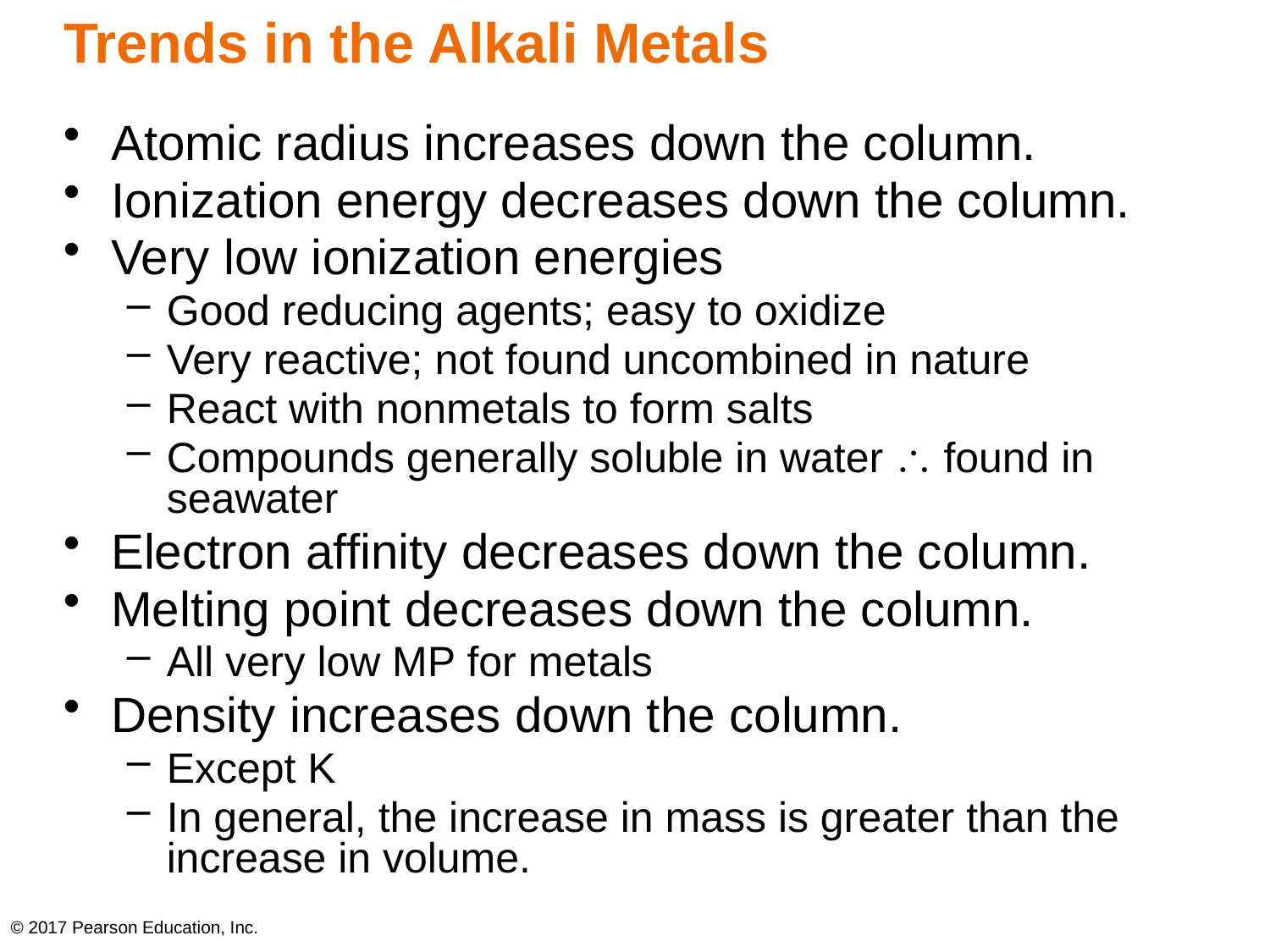

# Trends in the Alkali Metals
Atomic radius increases down the column.
Ionization energy decreases down the column.
Very low ionization energies
Good reducing agents; easy to oxidize
Very reactive; not found uncombined in nature
React with nonmetals to form salts
Compounds generally soluble in water ∴ found in seawater
Electron affinity decreases down the column.
Melting point decreases down the column.
All very low MP for metals
Density increases down the column.
Except K
In general, the increase in mass is greater than the increase in volume.